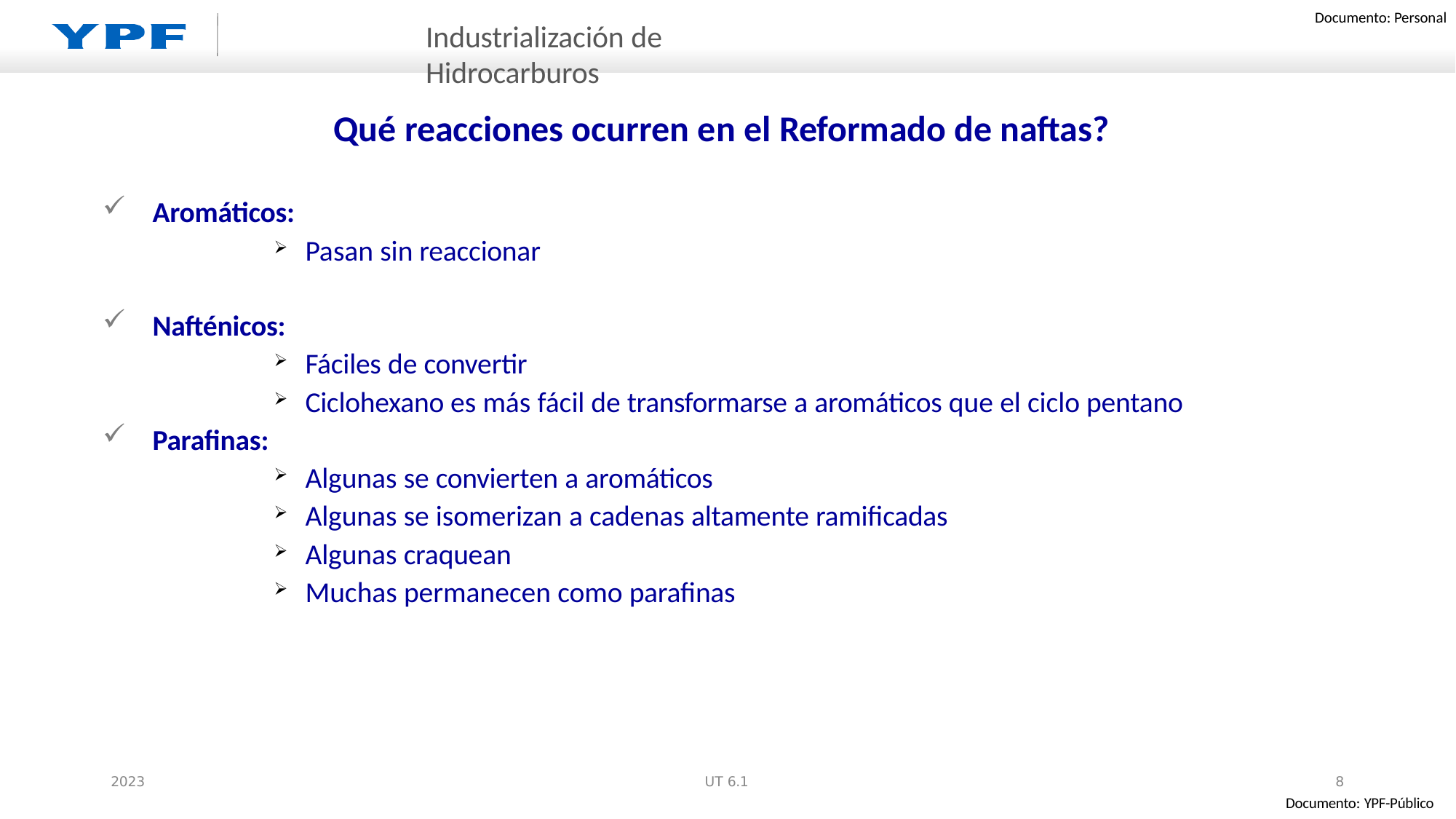

# Industrialización de Hidrocarburos
Qué reacciones ocurren en el Reformado de naftas?

Aromáticos:
Pasan sin reaccionar

Nafténicos:
Fáciles de convertir
Ciclohexano es más fácil de transformarse a aromáticos que el ciclo pentano
Parafinas:
Algunas se convierten a aromáticos
Algunas se isomerizan a cadenas altamente ramificadas
Algunas craquean
Muchas permanecen como parafinas
2023
UT 6.1
8
Documento: YPF-Público